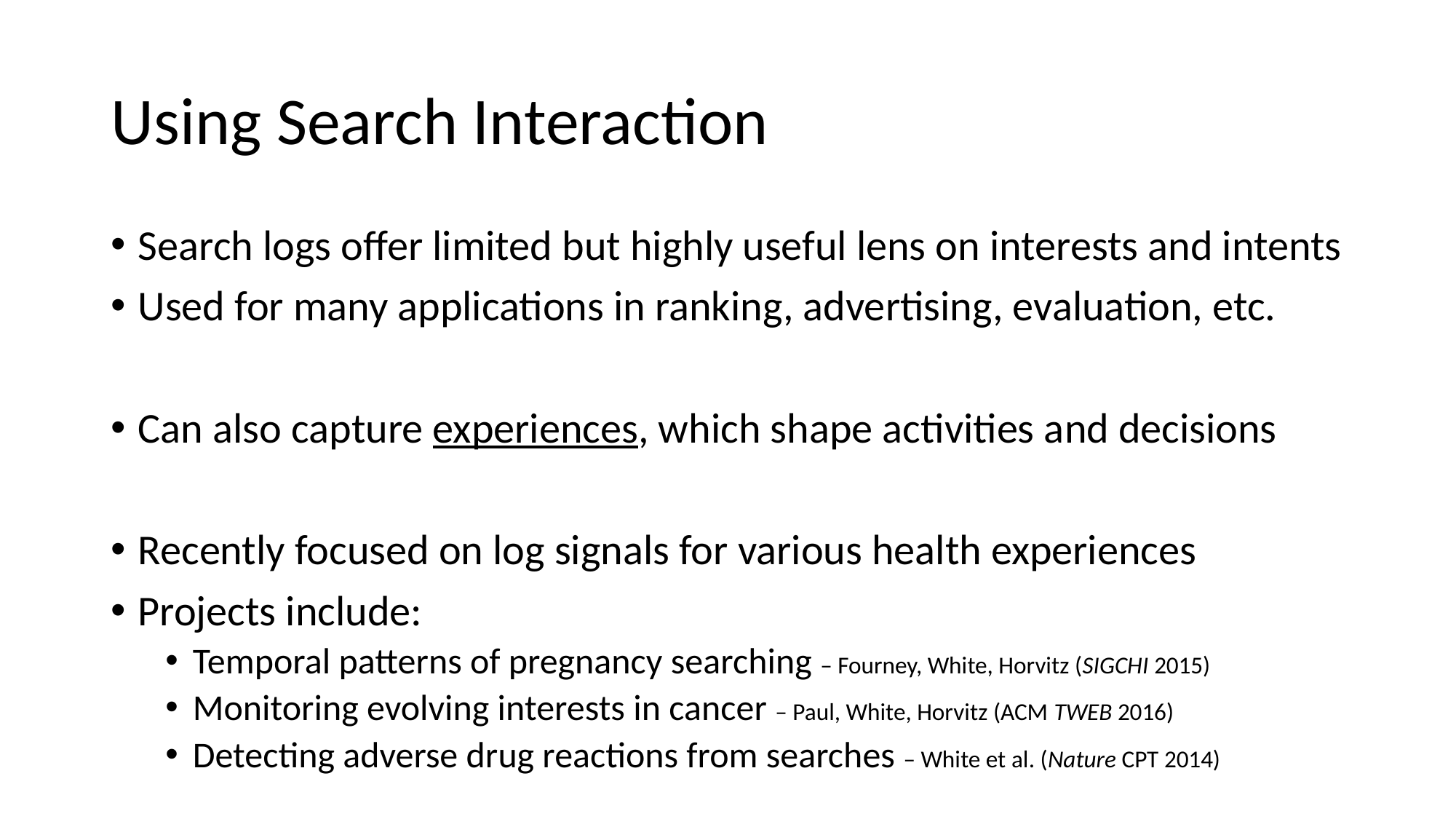

# Using Search Interaction
Search logs offer limited but highly useful lens on interests and intents
Used for many applications in ranking, advertising, evaluation, etc.

Can also capture experiences, which shape activities and decisions

Recently focused on log signals for various health experiences
Projects include:
Temporal patterns of pregnancy searching – Fourney, White, Horvitz (SIGCHI 2015)
Monitoring evolving interests in cancer – Paul, White, Horvitz (ACM TWEB 2016)
Detecting adverse drug reactions from searches – White et al. (Nature CPT 2014)